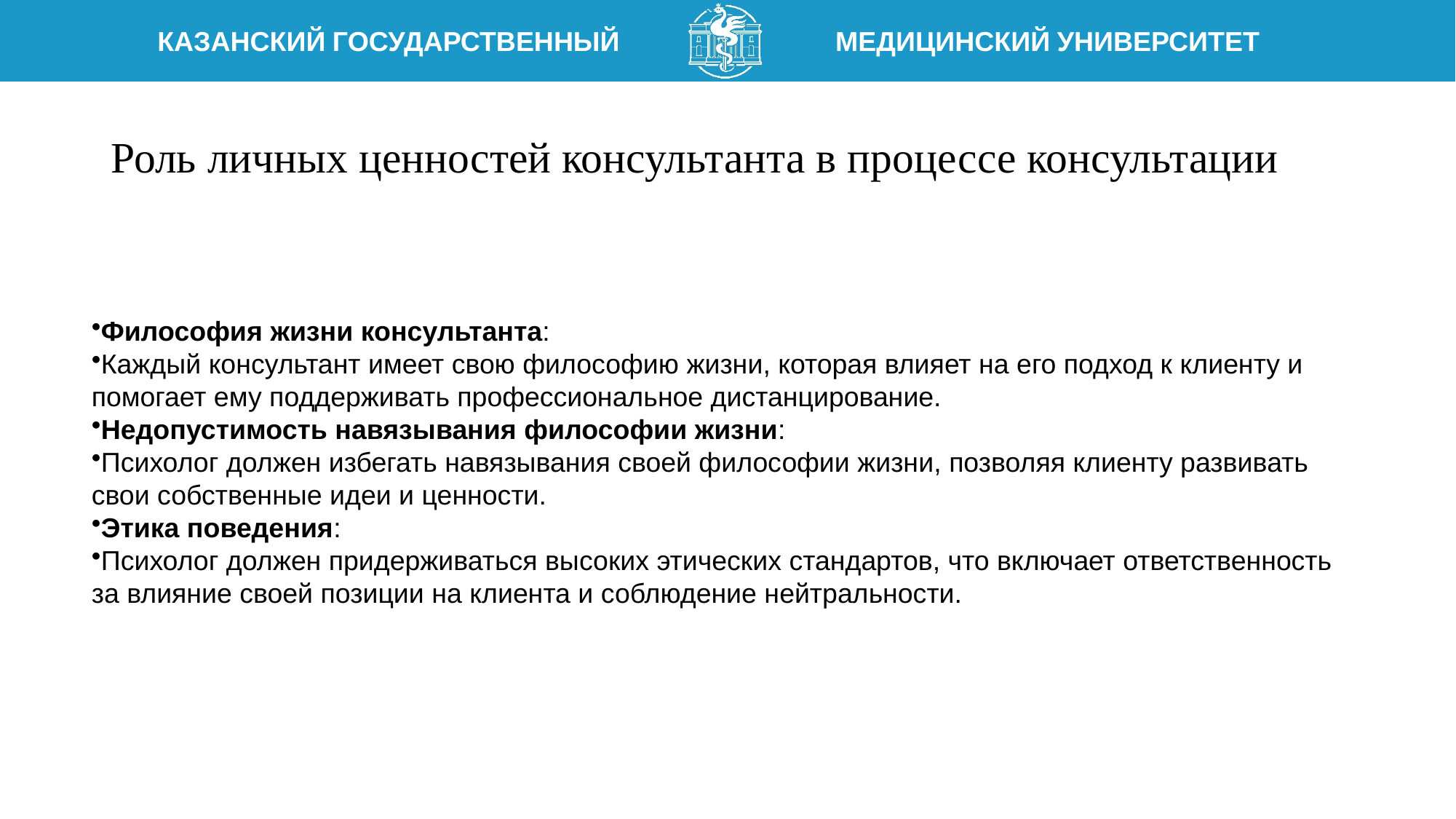

# Роль личных ценностей консультанта в процессе консультации
Философия жизни консультанта:
Каждый консультант имеет свою философию жизни, которая влияет на его подход к клиенту и помогает ему поддерживать профессиональное дистанцирование.
Недопустимость навязывания философии жизни:
Психолог должен избегать навязывания своей философии жизни, позволяя клиенту развивать свои собственные идеи и ценности.
Этика поведения:
Психолог должен придерживаться высоких этических стандартов, что включает ответственность за влияние своей позиции на клиента и соблюдение нейтральности.